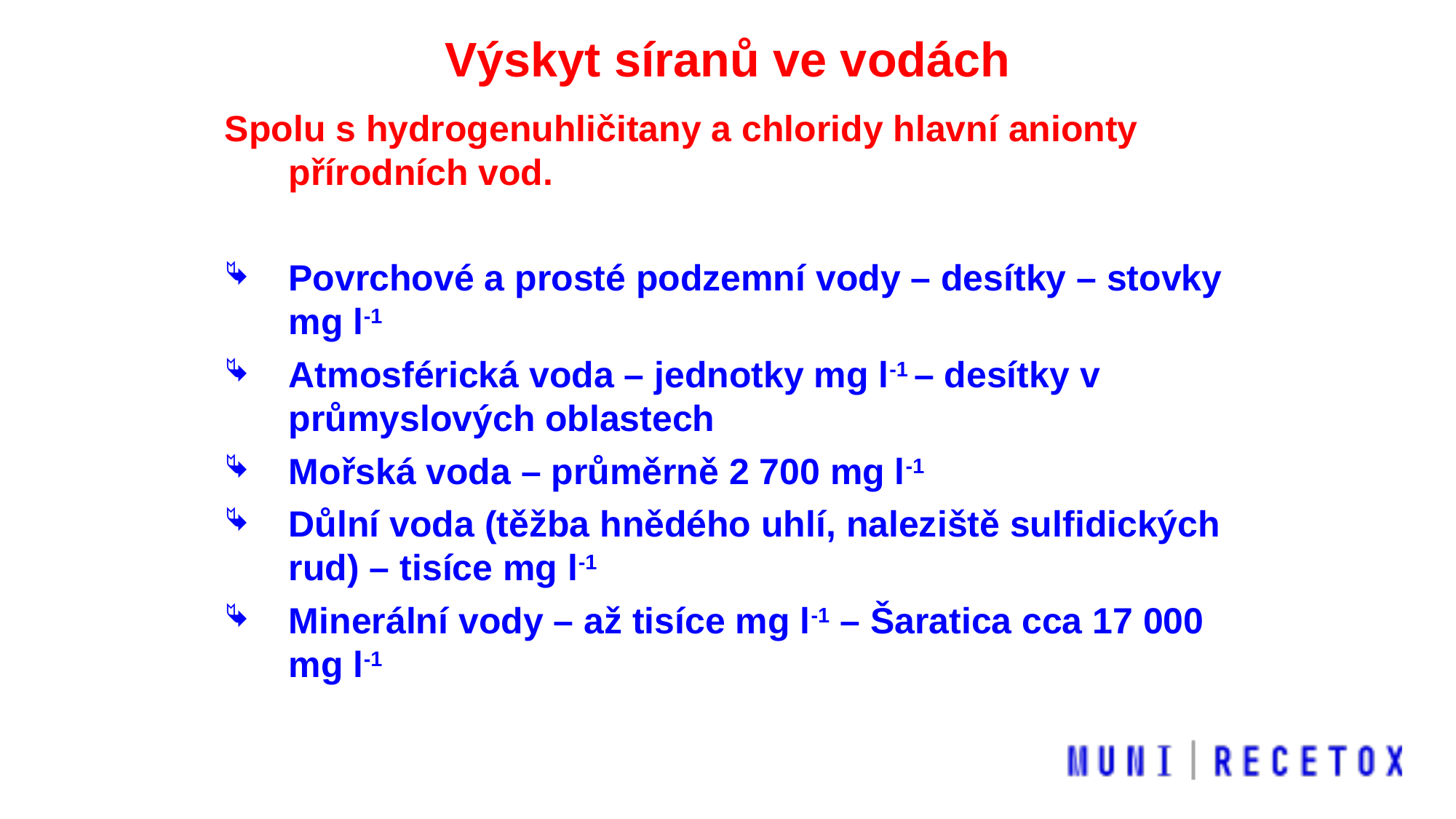

Výskyt síranů ve vodách
Spolu s hydrogenuhličitany a chloridy hlavní anionty přírodních vod.

Povrchové a prosté podzemní vody – desítky – stovky mg l-1
Atmosférická voda – jednotky mg l-1 – desítky v průmyslových oblastech
Mořská voda – průměrně 2 700 mg l-1
Důlní voda (těžba hnědého uhlí, naleziště sulfidických rud) – tisíce mg l-1
Minerální vody – až tisíce mg l-1 – Šaratica cca 17 000 mg l-1